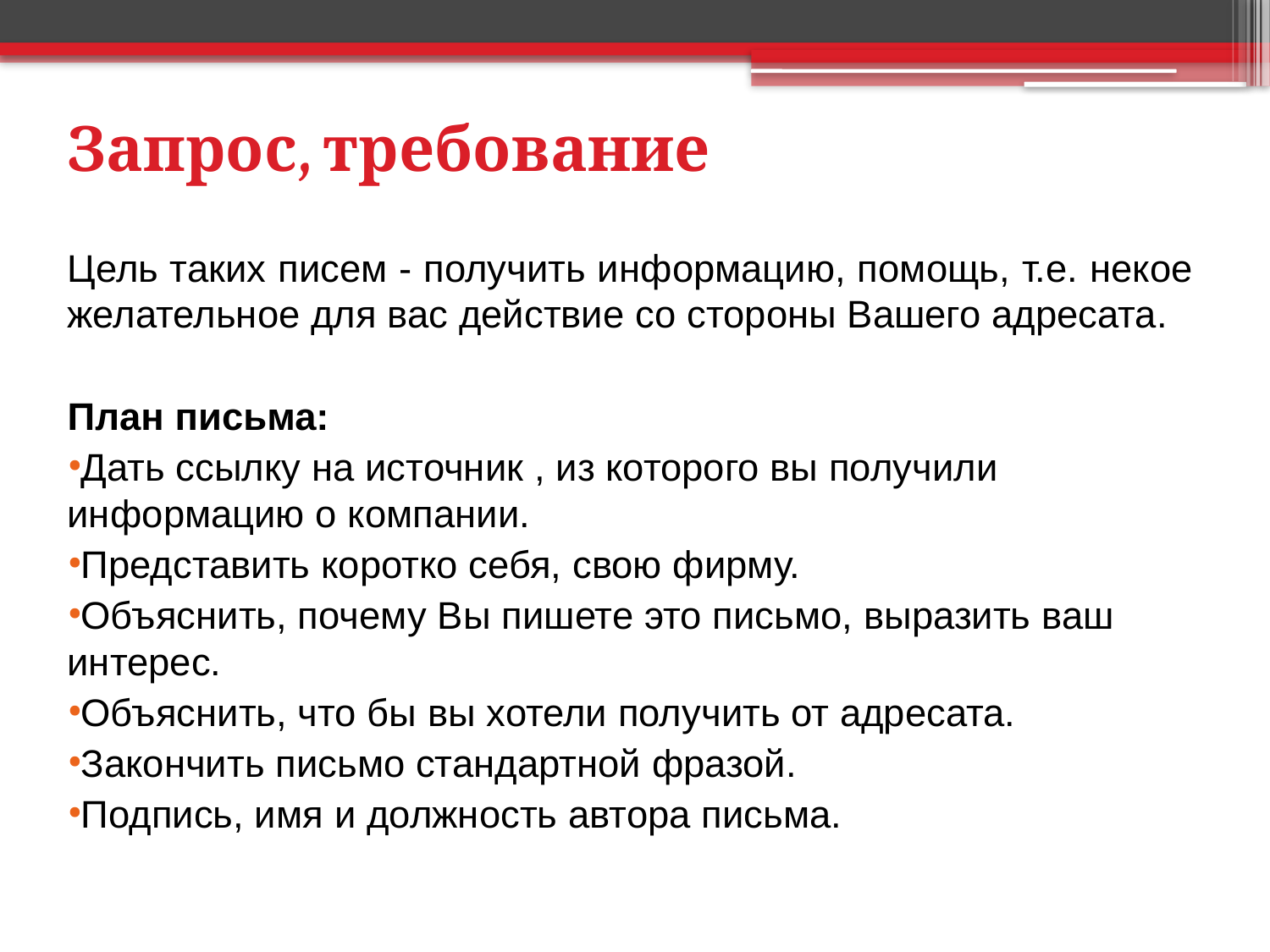

Запрос, требование

Цель таких писем - получить информацию, помощь, т.е. некое желательное для вас действие со стороны Вашего адресата.

План письма:
Дать ссылку на источник , из которого вы получили информацию о компании.
Представить коротко себя, свою фирму.
Объяснить, почему Вы пишете это письмо, выразить ваш интерес.
Объяснить, что бы вы хотели получить от адресата.
Закончить письмо стандартной фразой.
Подпись, имя и должность автора письма.